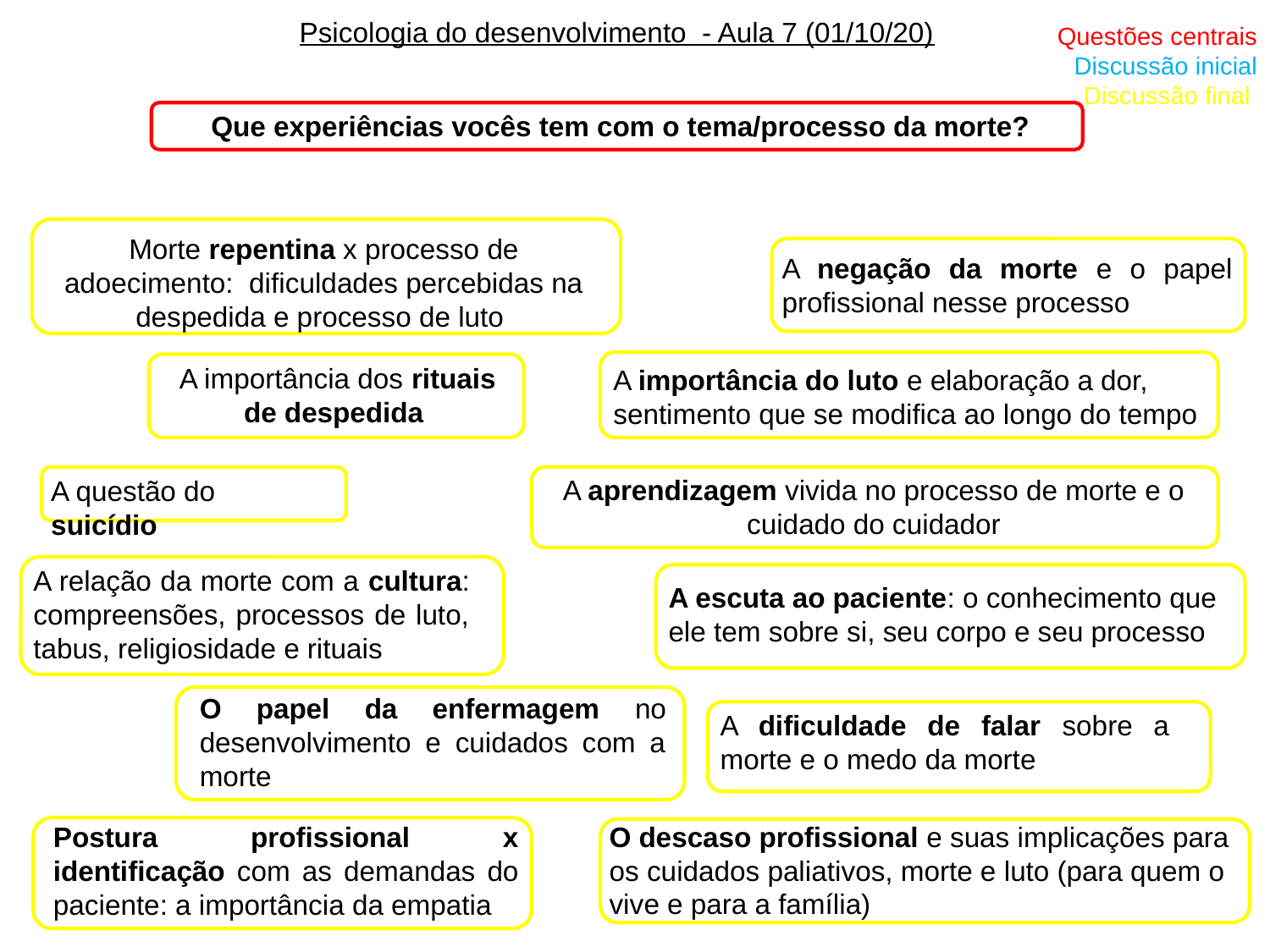

Psicologia do desenvolvimento  - Aula 7 (01/10/20)
Questões centrais
Discussão inicial
Discussão final

Que experiências vocês tem com o tema/processo da morte?

Morte repentina x processo de adoecimento:  dificuldades percebidas na despedida e processo de luto

A negação da morte e o papel profissional nesse processo

A importância dos rituais de despedida
A importância do luto e elaboração a dor, sentimento que se modifica ao longo do tempo
A aprendizagem vivida no processo de morte e o cuidado do cuidador
A questão do suicídio

A relação da morte com a cultura: compreensões, processos de luto, tabus, religiosidade e rituais

A escuta ao paciente: o conhecimento que ele tem sobre si, seu corpo e seu processo
O papel da enfermagem no desenvolvimento e cuidados com a morte

A dificuldade de falar sobre a morte e o medo da morte

O descaso profissional e suas implicações para os cuidados paliativos, morte e luto (para quem o vive e para a família)
Postura profissional x identificação com as demandas do paciente: a importância da empatia